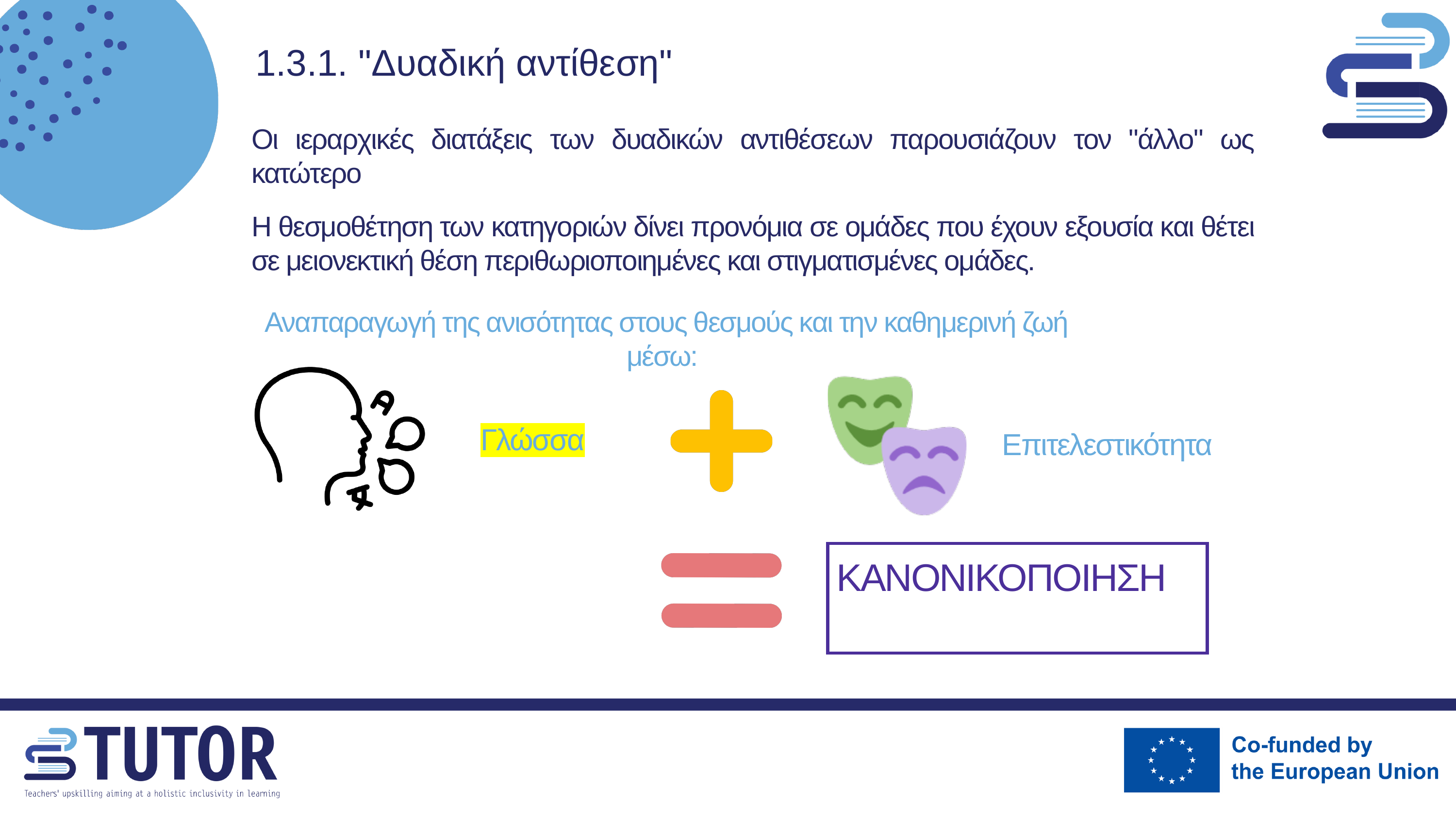

1.3.1. "Δυαδική αντίθεση"
Οι ιεραρχικές διατάξεις των δυαδικών αντιθέσεων παρουσιάζουν τον "άλλο" ως κατώτερο

Η θεσμοθέτηση των κατηγοριών δίνει προνόμια σε ομάδες που έχουν εξουσία και θέτει σε μειονεκτική θέση περιθωριοποιημένες και στιγματισμένες ομάδες.
Αναπαραγωγή της ανισότητας στους θεσμούς και την καθημερινή ζωή μέσω:

Γλώσσα
Επιτελεστικότητα

ΚΑΝΟΝΙΚΟΠΟΙΗΣΗ